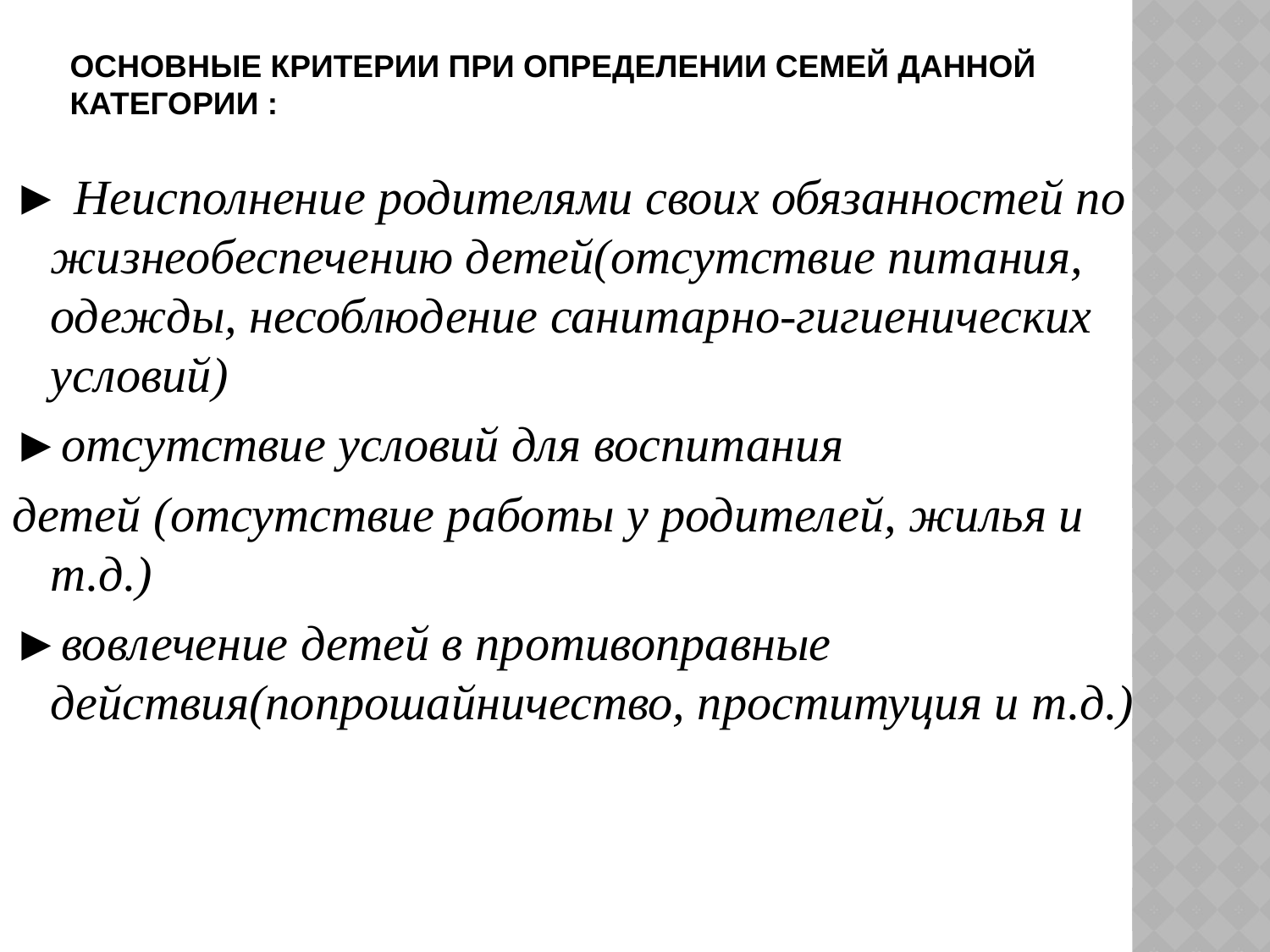

# Основные критерии при определении семей данной категории :
► Неисполнение родителями своих обязанностей по жизнеобеспечению детей(отсутствие питания, одежды, несоблюдение санитарно-гигиенических условий)
►отсутствие условий для воспитания
детей (отсутствие работы у родителей, жилья и т.д.)
►вовлечение детей в противоправные действия(попрошайничество, проституция и т.д.)